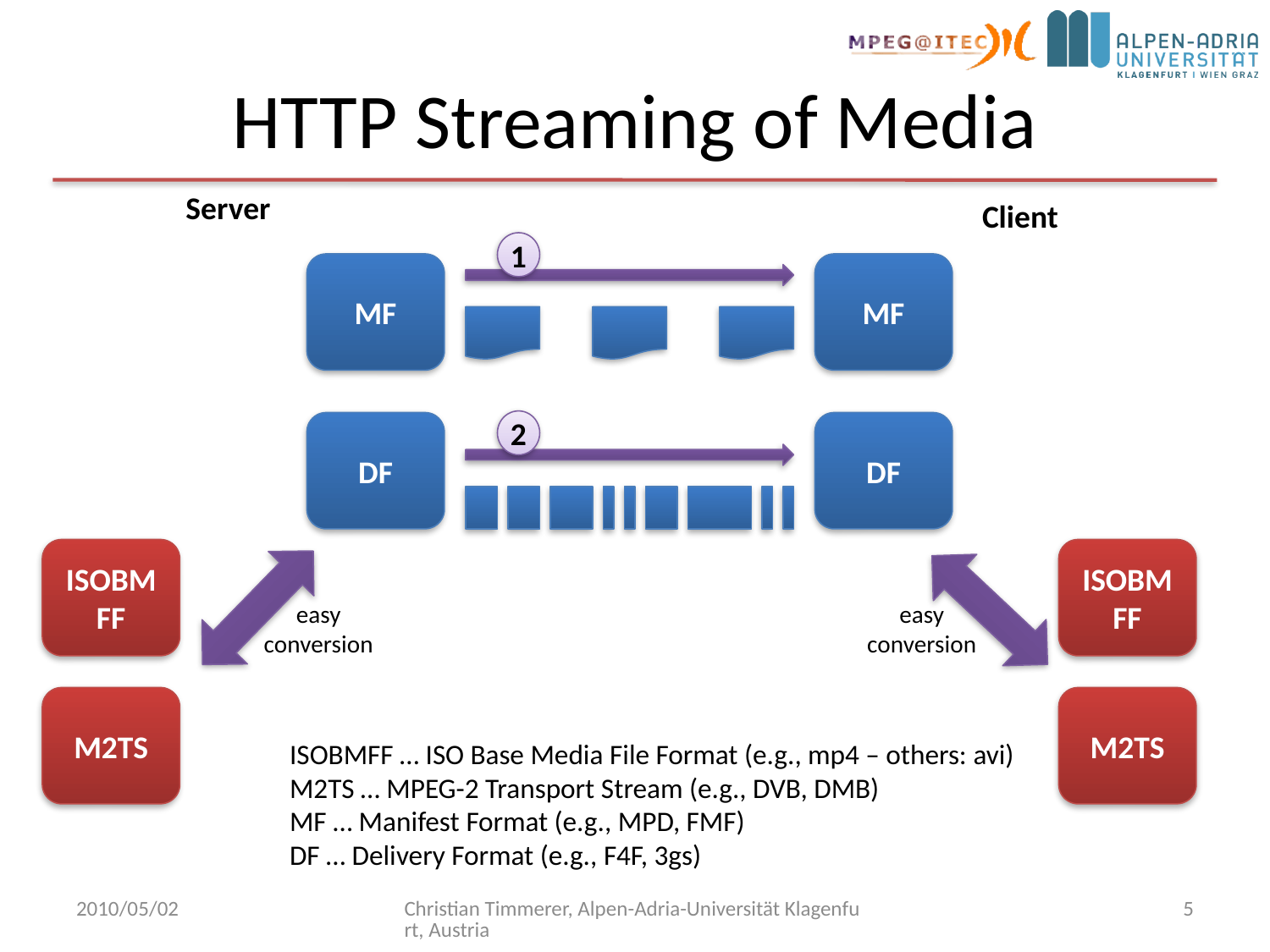

# HTTP Streaming of Media
Server
Client
MF
DF
ISOBMFF

easy
conversion
M2TS
1
MF

2
DF

easy
conversion
ISOBMFF
M2TS
ISOBMFF … ISO Base Media File Format (e.g., mp4 – others: avi)
M2TS … MPEG-2 Transport Stream (e.g., DVB, DMB)
MF … Manifest Format (e.g., MPD, FMF)
DF … Delivery Format (e.g., F4F, 3gs)
2010/05/02
Christian Timmerer, Alpen-Adria-Universität Klagenfurt, Austria
5